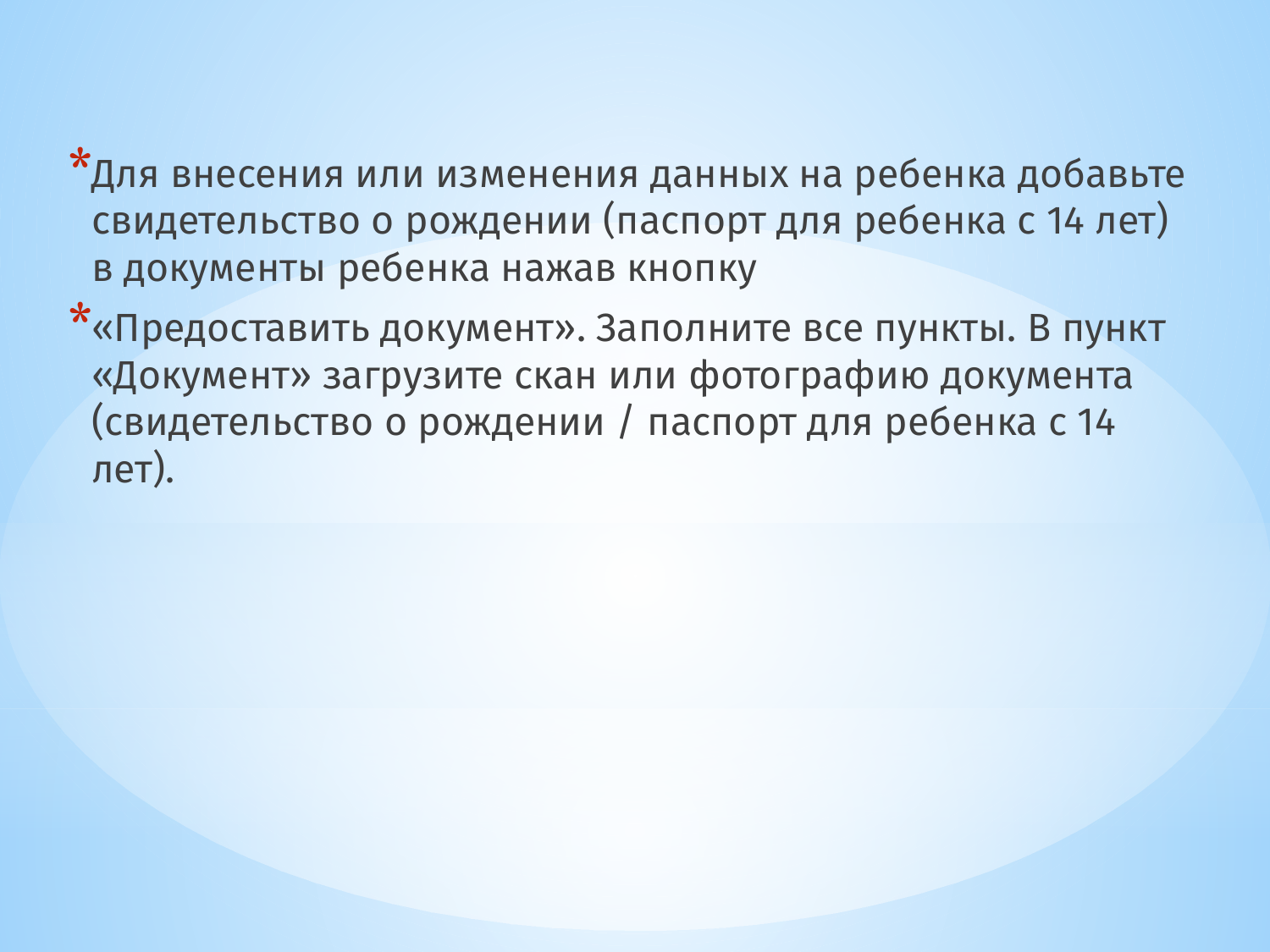

Для внесения или изменения данных на ребенка добавьте свидетельство о рождении (паспорт для ребенка с 14 лет) в документы ребенка нажав кнопку
«Предоставить документ». Заполните все пункты. В пункт «Документ» загрузите скан или фотографию документа (свидетельство о рождении / паспорт для ребенка с 14 лет).